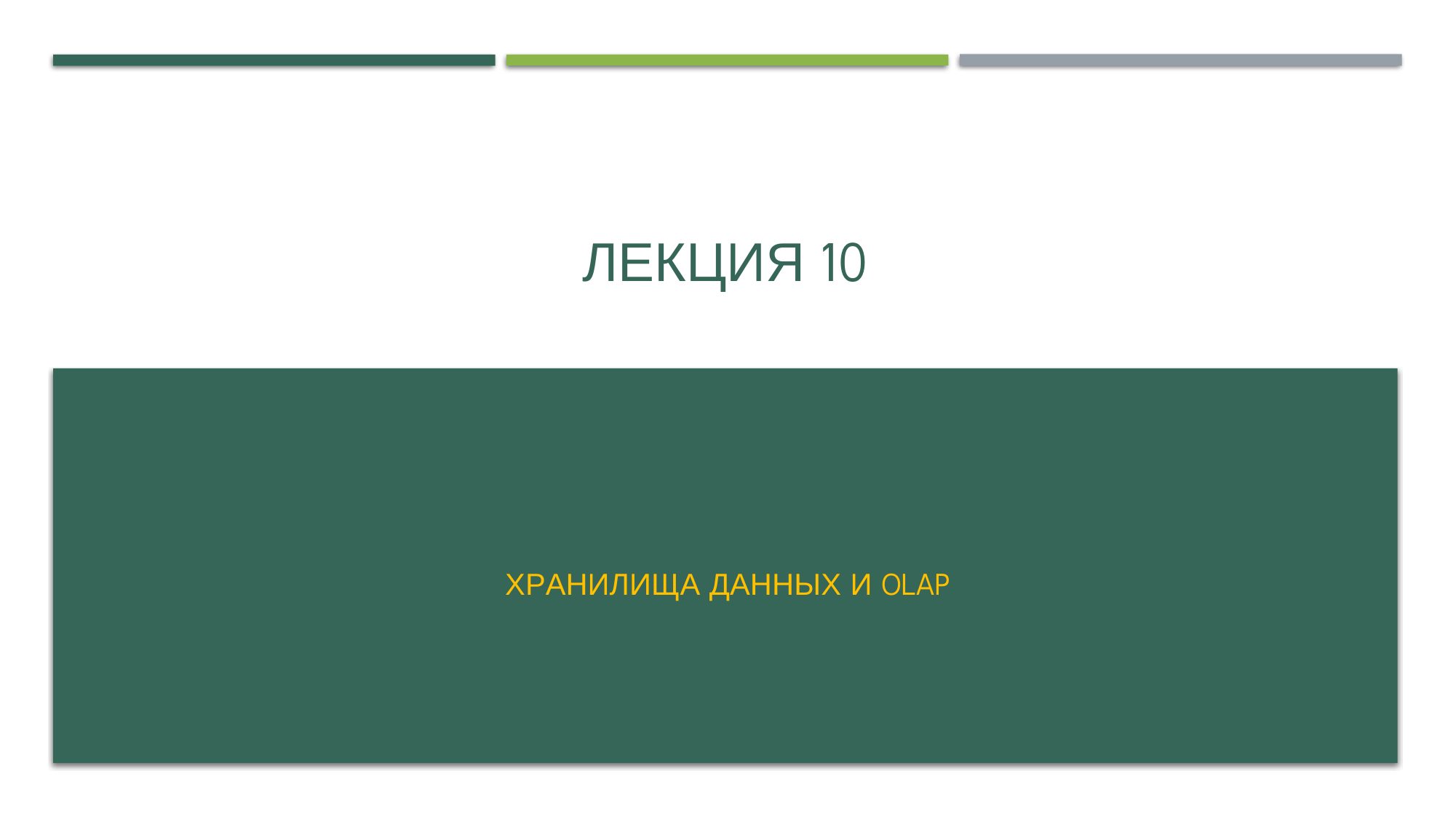

# Лекция 10
Хранилища данных и olap